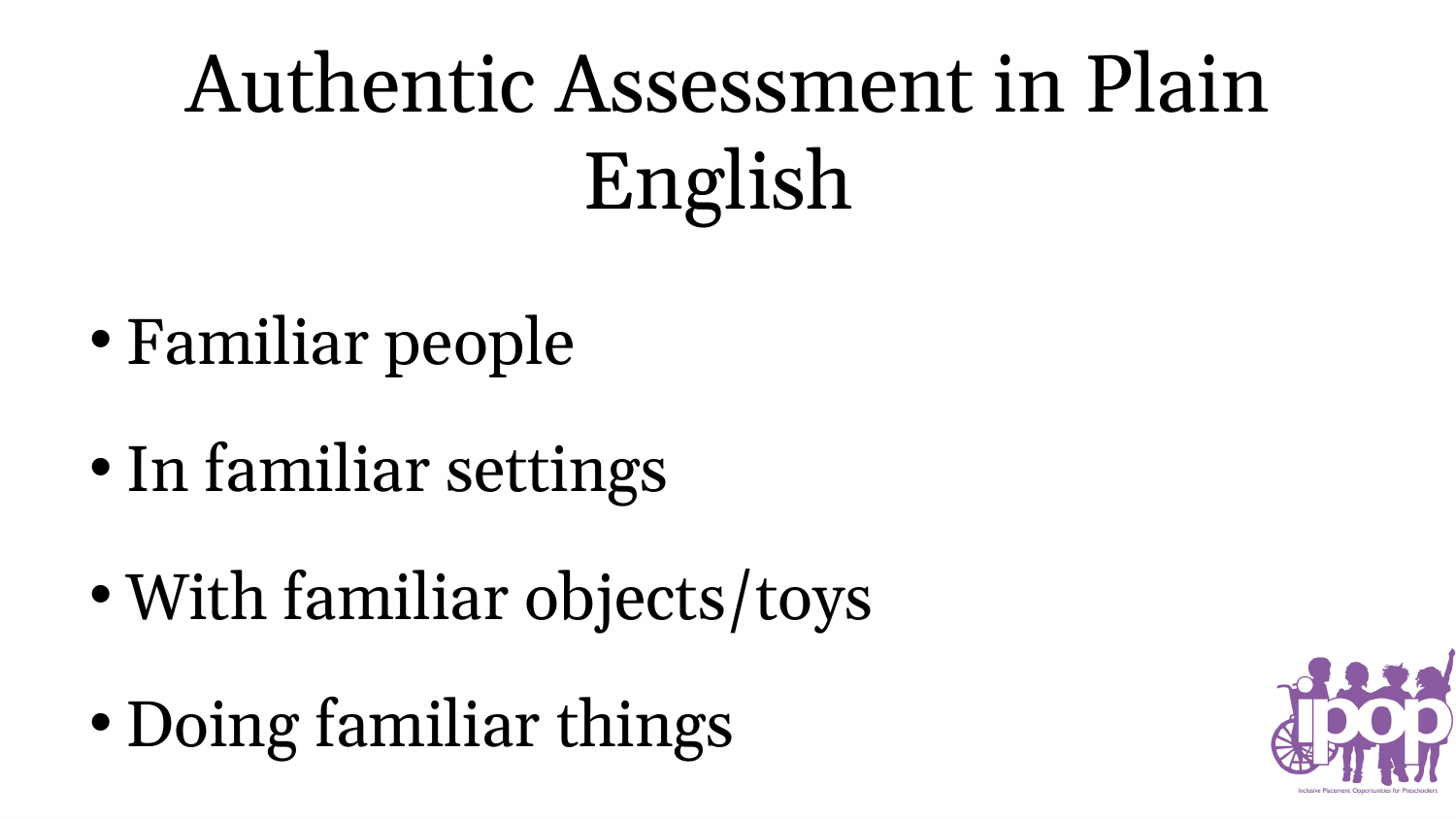

# Authentic Assessment in Plain English
Familiar people

In familiar settings

With familiar objects/toys

Doing familiar things